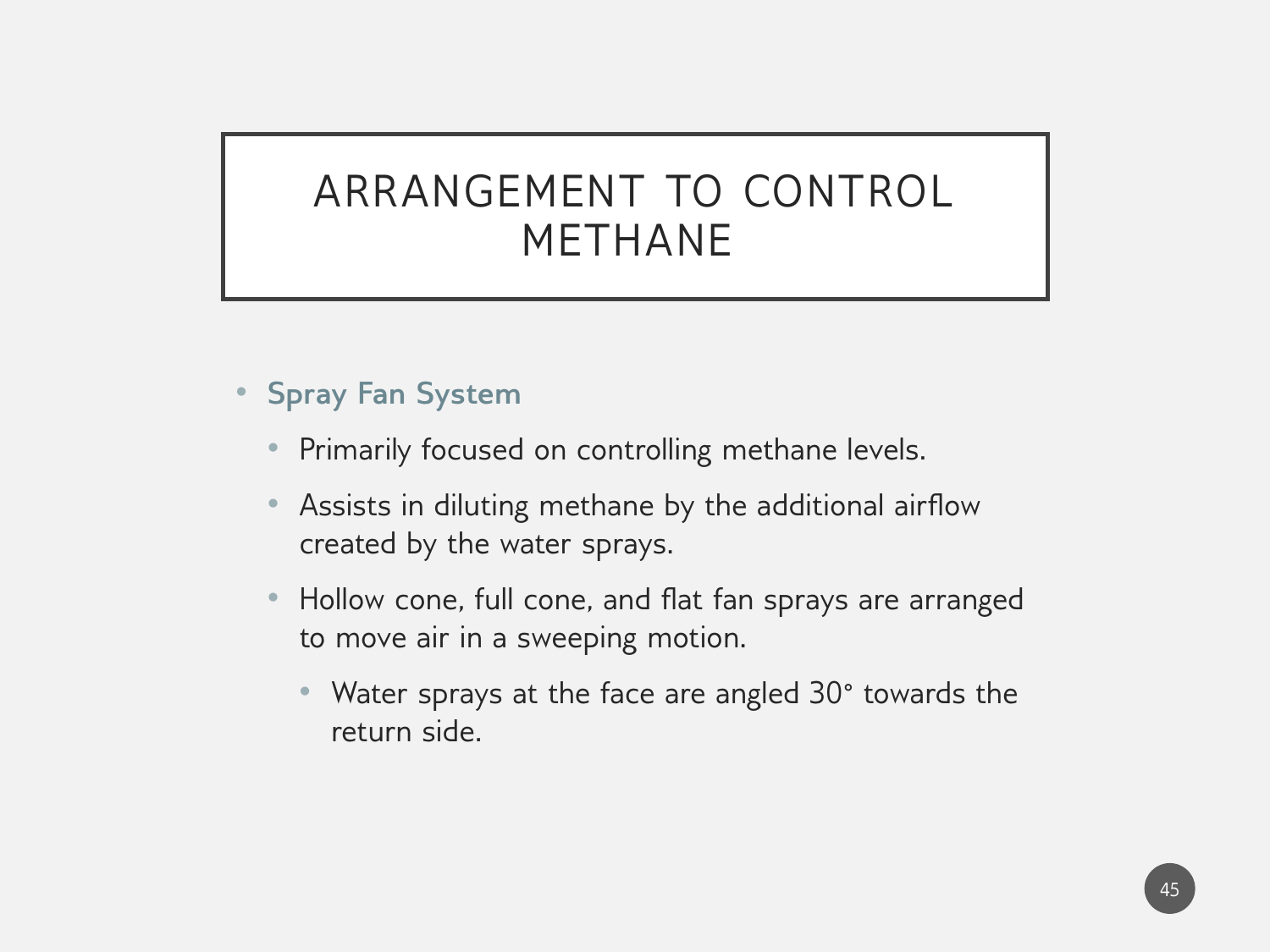

# arrangement to Control methane
Spray Fan System
Primarily focused on controlling methane levels.
Assists in diluting methane by the additional airflow created by the water sprays.
Hollow cone, full cone, and flat fan sprays are arranged to move air in a sweeping motion.
Water sprays at the face are angled 30° towards the return side.
45